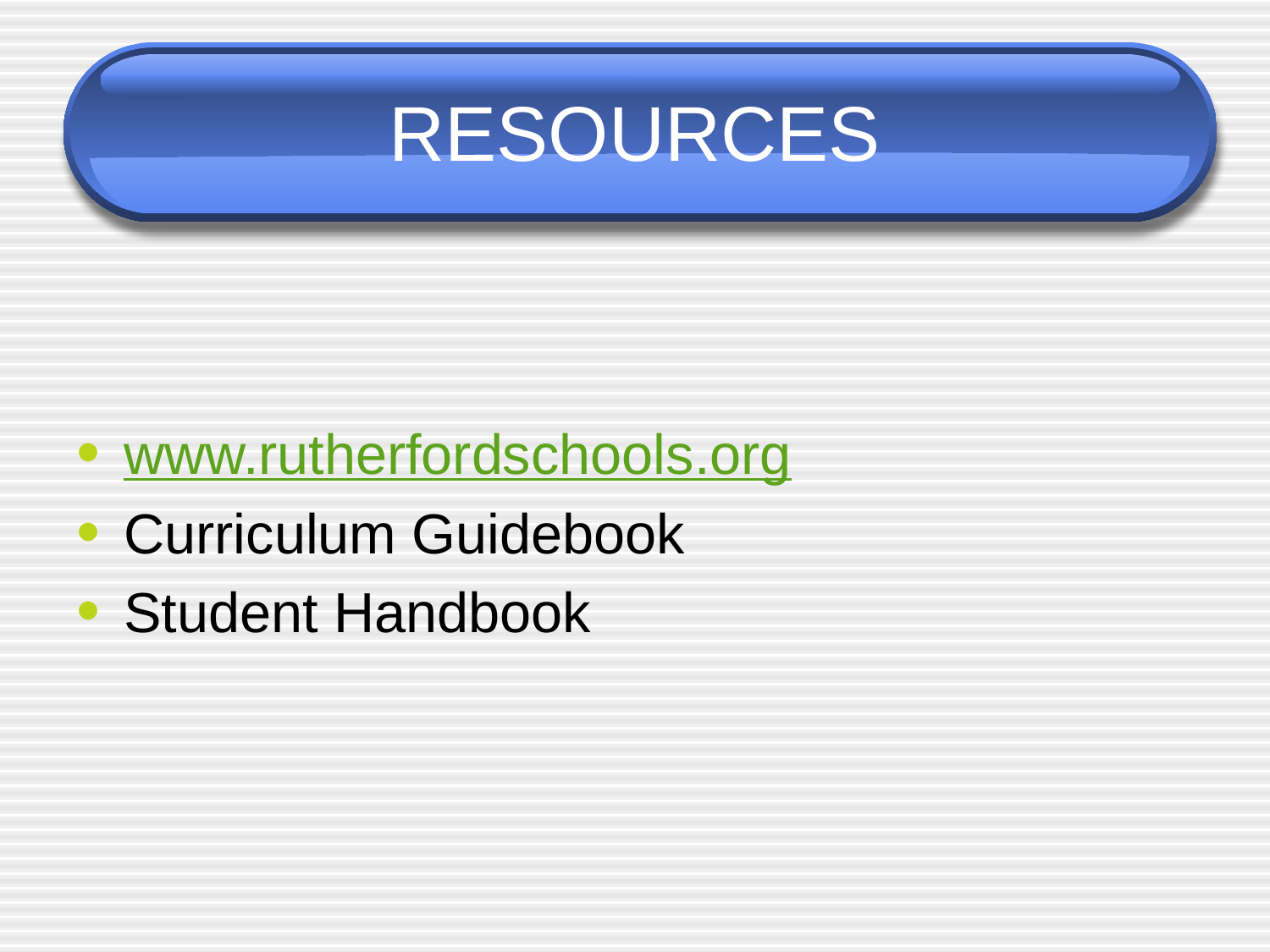

# RESOURCES

www.rutherfordschools.org
Curriculum Guidebook
Student Handbook